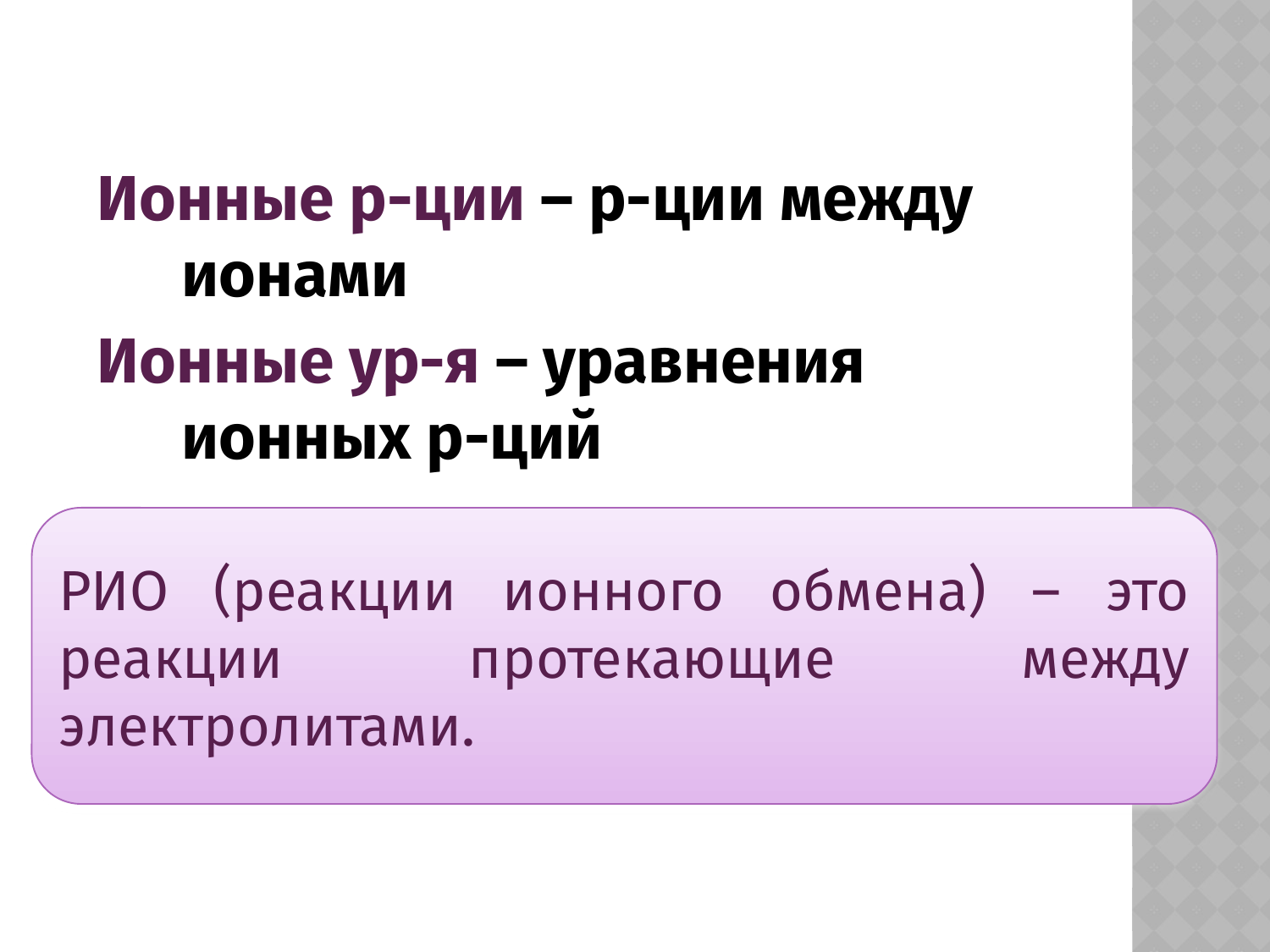

Ионные р-ции – р-ции между ионами
Ионные ур-я – уравнения ионных р-ций

РИО (реакции ионного обмена) – это реакции протекающие между электролитами.